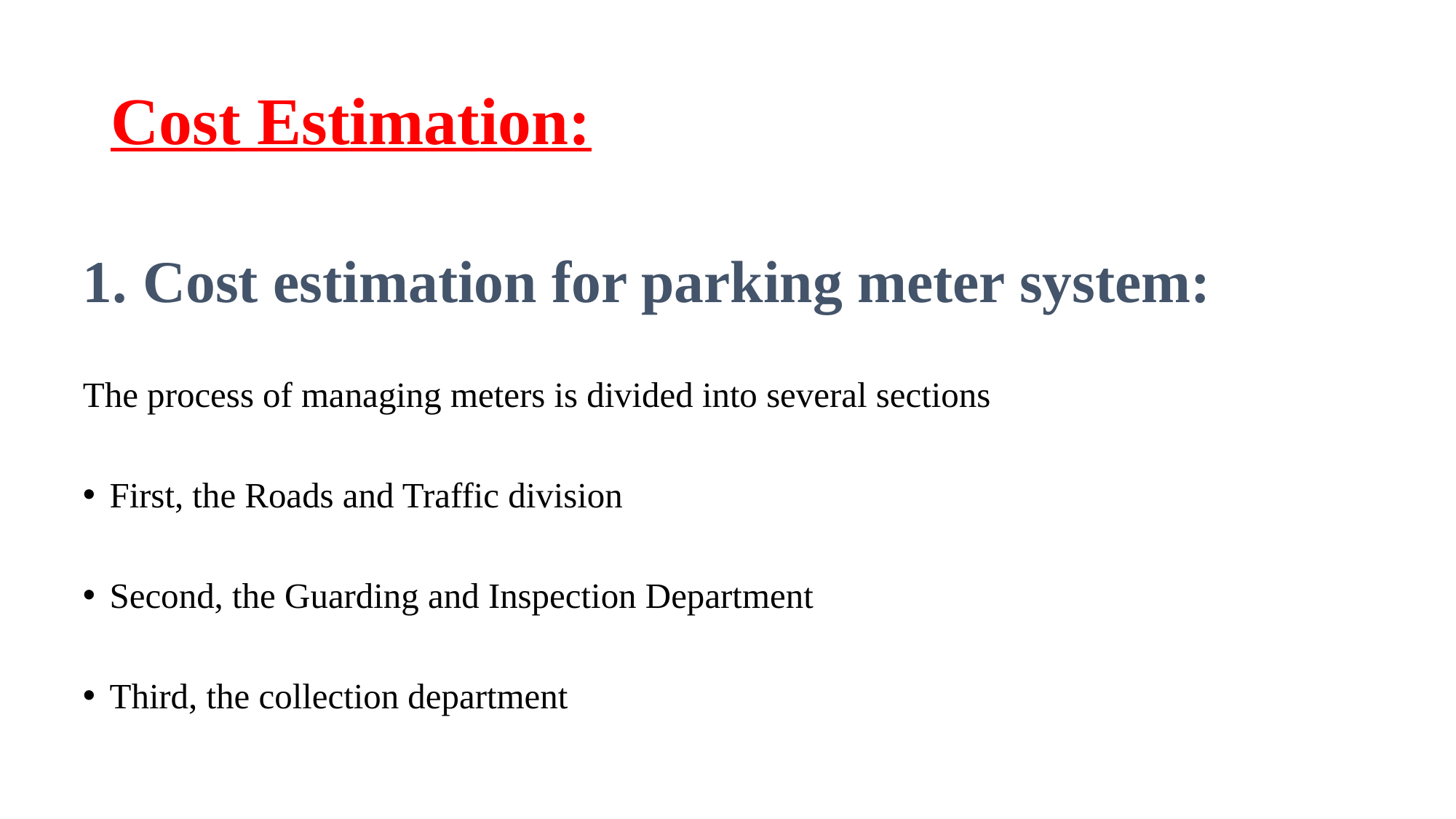

# Cost Estimation:
Cost estimation for parking meter system:
The process of managing meters is divided into several sections
First, the Roads and Traffic division
Second, the Guarding and Inspection Department
Third, the collection department